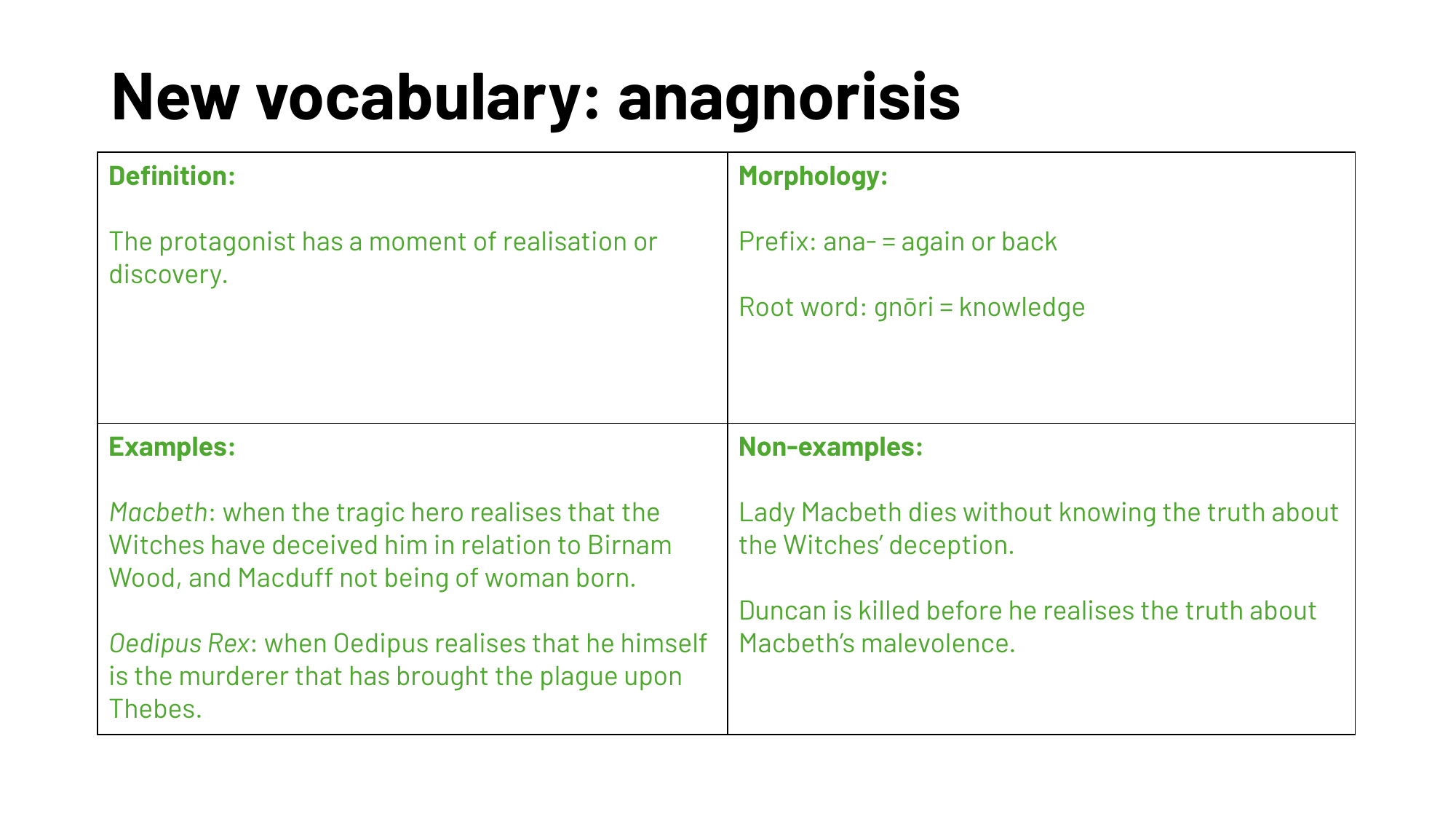

# New vocabulary: anagnorisis
| Definition: The protagonist has a moment of realisation or discovery. | Morphology: Prefix: ana- = again or back Root word: gnōri = knowledge |
| --- | --- |
| Examples: Macbeth: when the tragic hero realises that the Witches have deceived him in relation to Birnam Wood, and Macduff not being of woman born. Oedipus Rex: when Oedipus realises that he himself is the murderer that has brought the plague upon Thebes. | Non-examples: Lady Macbeth dies without knowing the truth about the Witches’ deception. Duncan is killed before he realises the truth about Macbeth’s malevolence. |